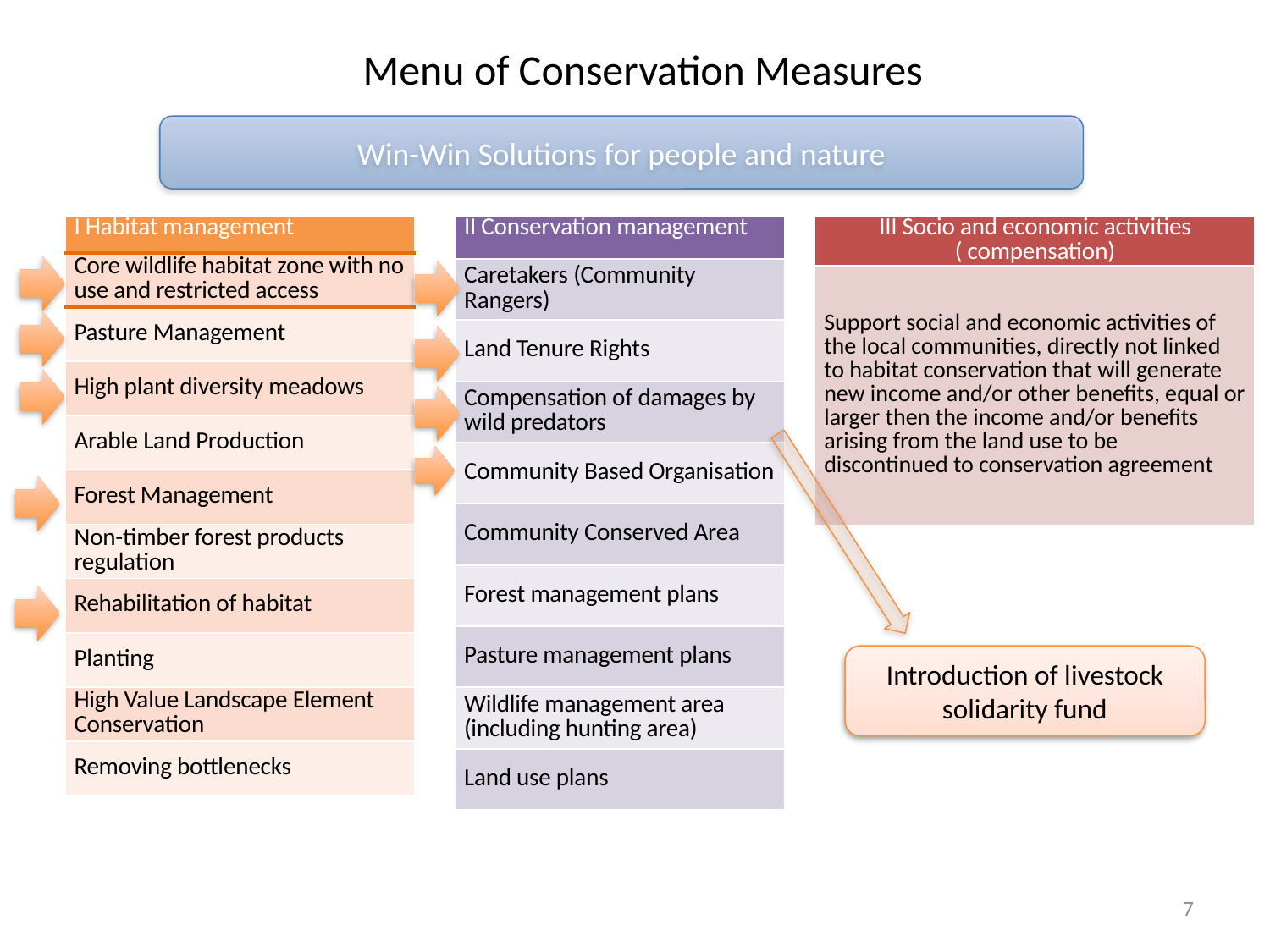

# Menu of Conservation Measures
Win-Win Solutions for people and nature
| II Conservation management |
| --- |
| Caretakers (Community Rangers) |
| Land Tenure Rights |
| Compensation of damages by wild predators |
| Community Based Organisation |
| Community Conserved Area |
| Forest management plans |
| Pasture management plans |
| Wildlife management area (including hunting area) |
| Land use plans |
| III Socio and economic activities ( compensation) |
| --- |
| Support social and economic activities of the local communities, directly not linked to habitat conservation that will generate new income and/or other benefits, equal or larger then the income and/or benefits arising from the land use to be discontinued to conservation agreement |
| I Habitat management |
| --- |
| Core wildlife habitat zone with no use and restricted access |
| Pasture Management |
| High plant diversity meadows |
| Arable Land Production |
| Forest Management |
| Non-timber forest products regulation |
| Rehabilitation of habitat |
| Planting |
| High Value Landscape Element Conservation |
| Removing bottlenecks |

Introduction of livestock solidarity fund
7